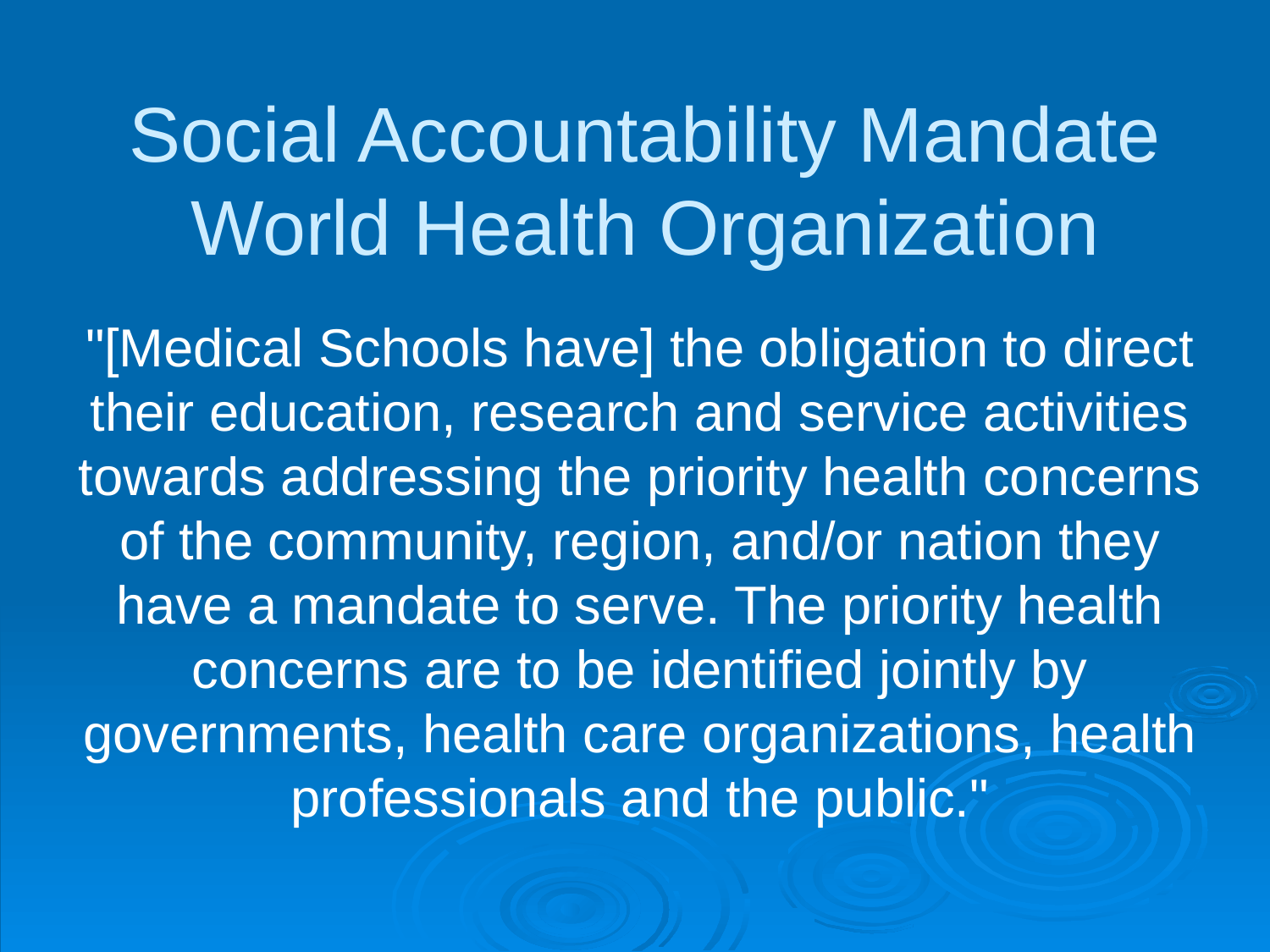

# Social Accountability Mandate World Health Organization
"[Medical Schools have] the obligation to direct their education, research and service activities towards addressing the priority health concerns of the community, region, and/or nation they have a mandate to serve. The priority health concerns are to be identified jointly by governments, health care organizations, health professionals and the public."